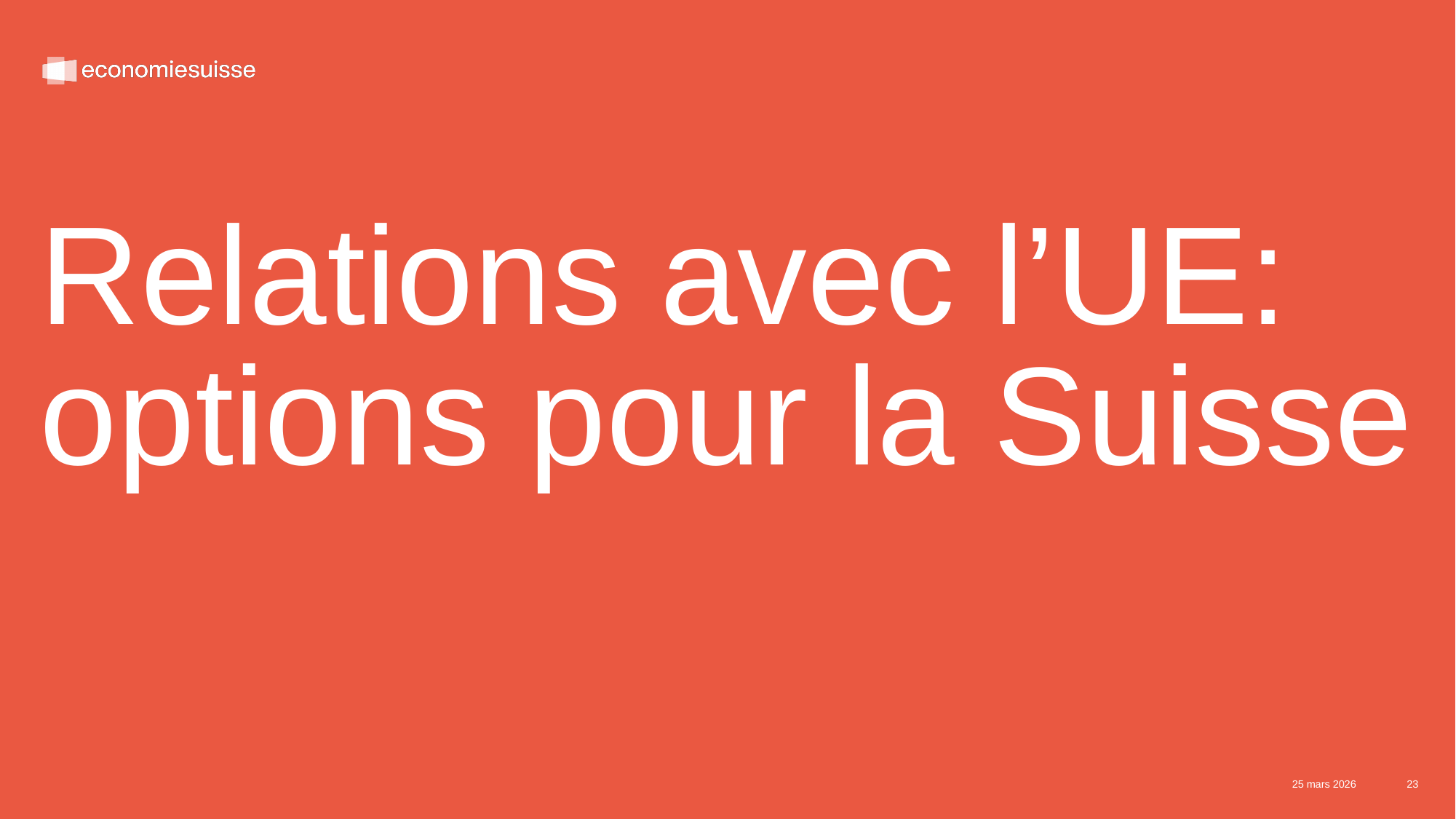

# Relations avec l’UE: options pour la Suisse
24 mars 2026
25 mars 2026
23
23